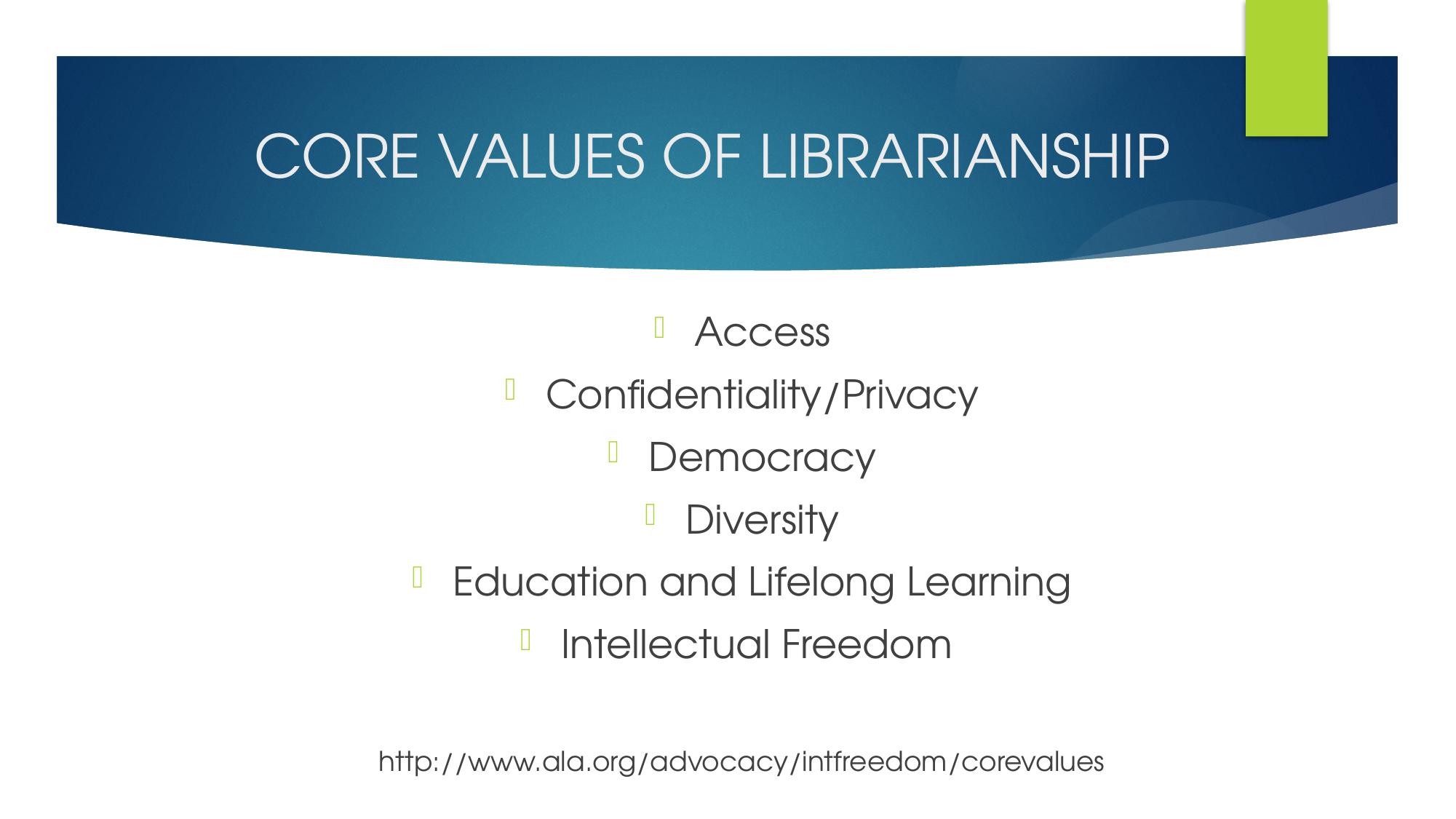

14
# CORE VALUES OF LIBRARIANSHIP

Access
Confidentiality/Privacy
Democracy
Diversity
Education and Lifelong Learning
Intellectual Freedom

http://www.ala.org/advocacy/intfreedom/corevalues